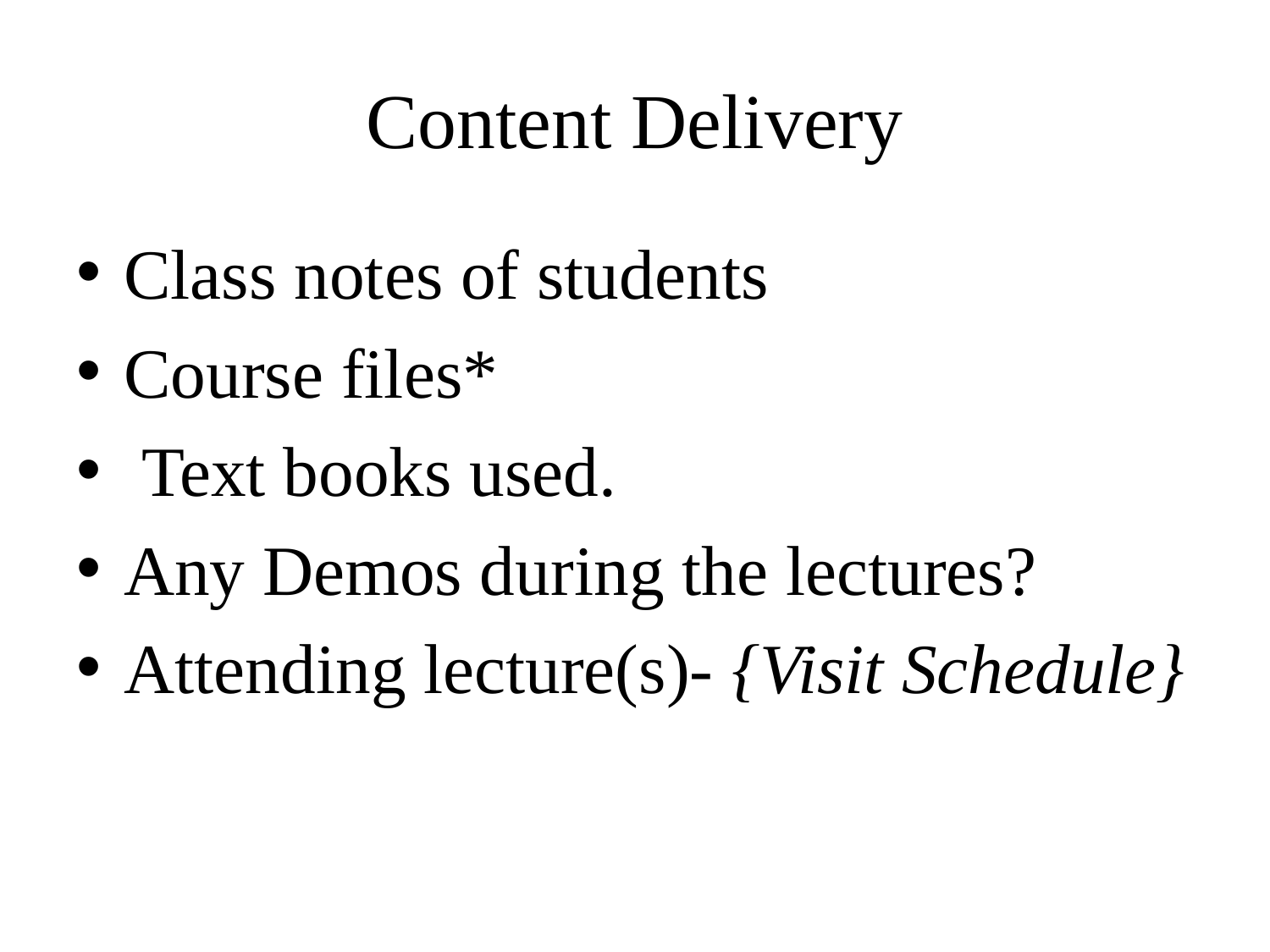

# Content Delivery
Class notes of students
Course files*
 Text books used.
Any Demos during the lectures?
Attending lecture(s)- {Visit Schedule}